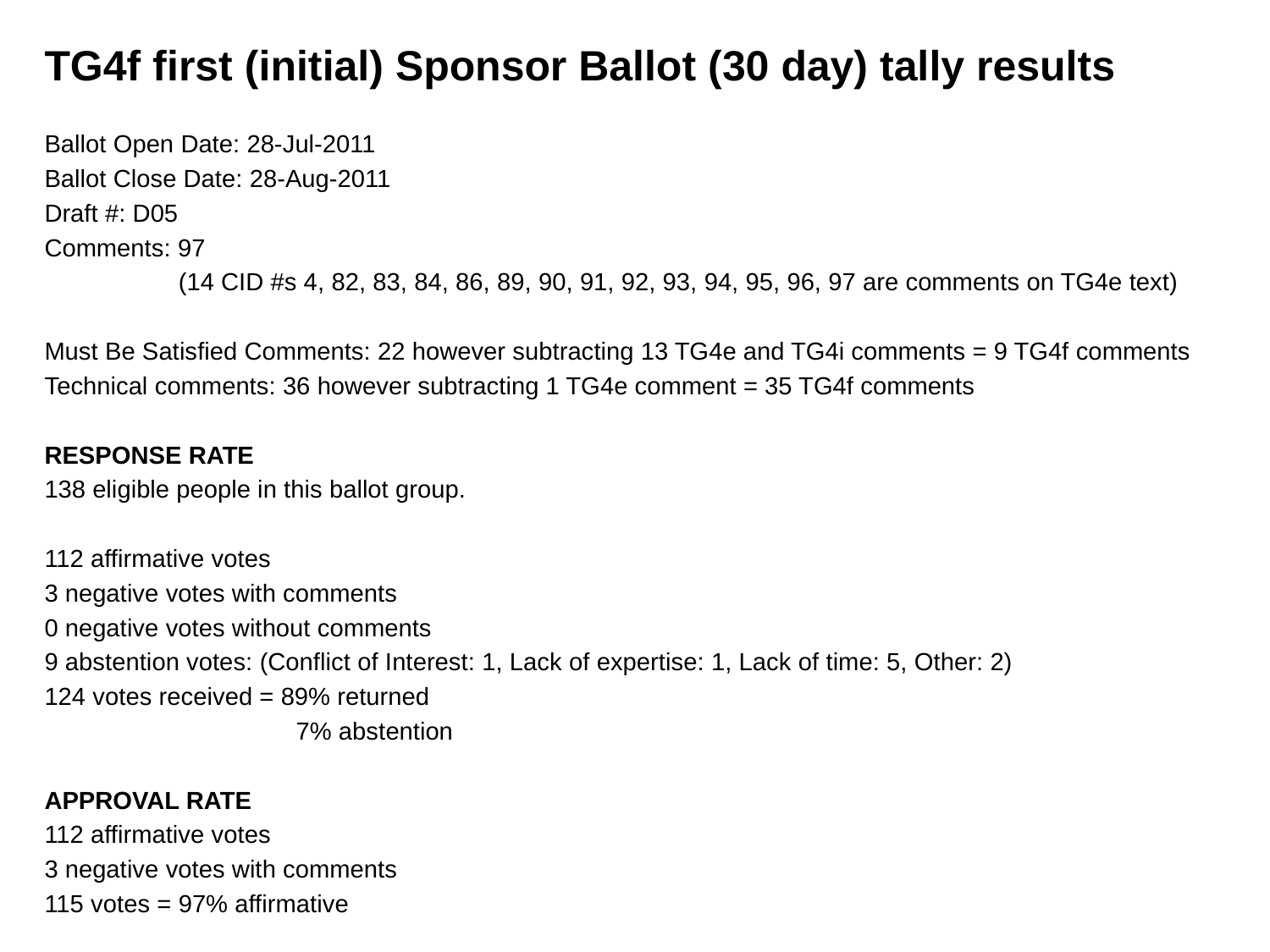

TG4f first (initial) Sponsor Ballot (30 day) tally results

Ballot Open Date: 28-Jul-2011
Ballot Close Date: 28-Aug-2011
Draft #: D05
Comments: 97
	 (14 CID #s 4, 82, 83, 84, 86, 89, 90, 91, 92, 93, 94, 95, 96, 97 are comments on TG4e text)

Must Be Satisfied Comments: 22 however subtracting 13 TG4e and TG4i comments = 9 TG4f comments
Technical comments: 36 however subtracting 1 TG4e comment = 35 TG4f comments

RESPONSE RATE
138 eligible people in this ballot group.

112 affirmative votes
3 negative votes with comments
0 negative votes without comments
9 abstention votes: (Conflict of Interest: 1, Lack of expertise: 1, Lack of time: 5, Other: 2)
124 votes received = 89% returned
                                    7% abstention

APPROVAL RATE
112 affirmative votes
3 negative votes with comments
115 votes = 97% affirmative